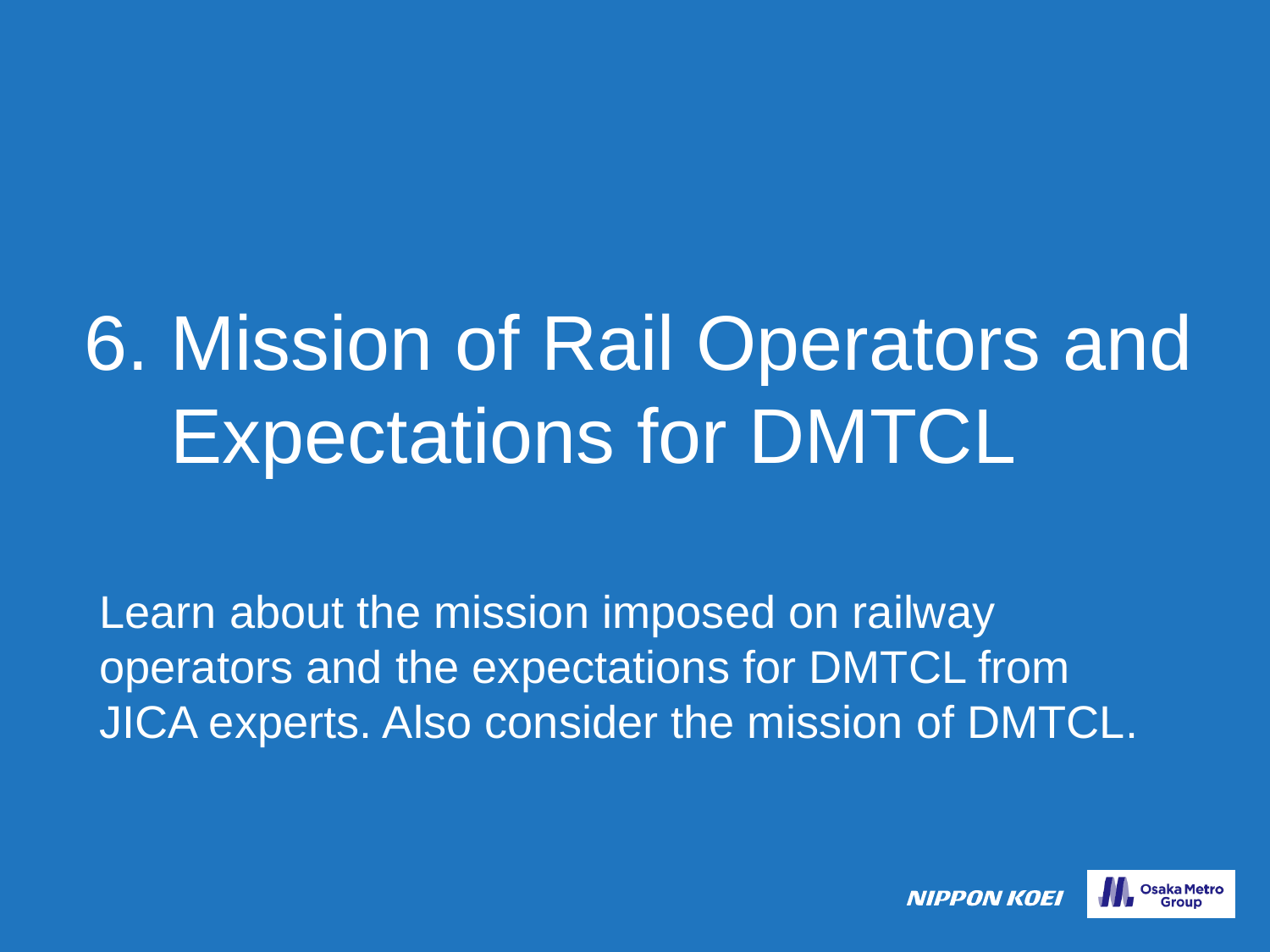

# 6. Mission of Rail Operators and Expectations for DMTCL
Learn about the mission imposed on railway operators and the expectations for DMTCL from JICA experts. Also consider the mission of DMTCL.